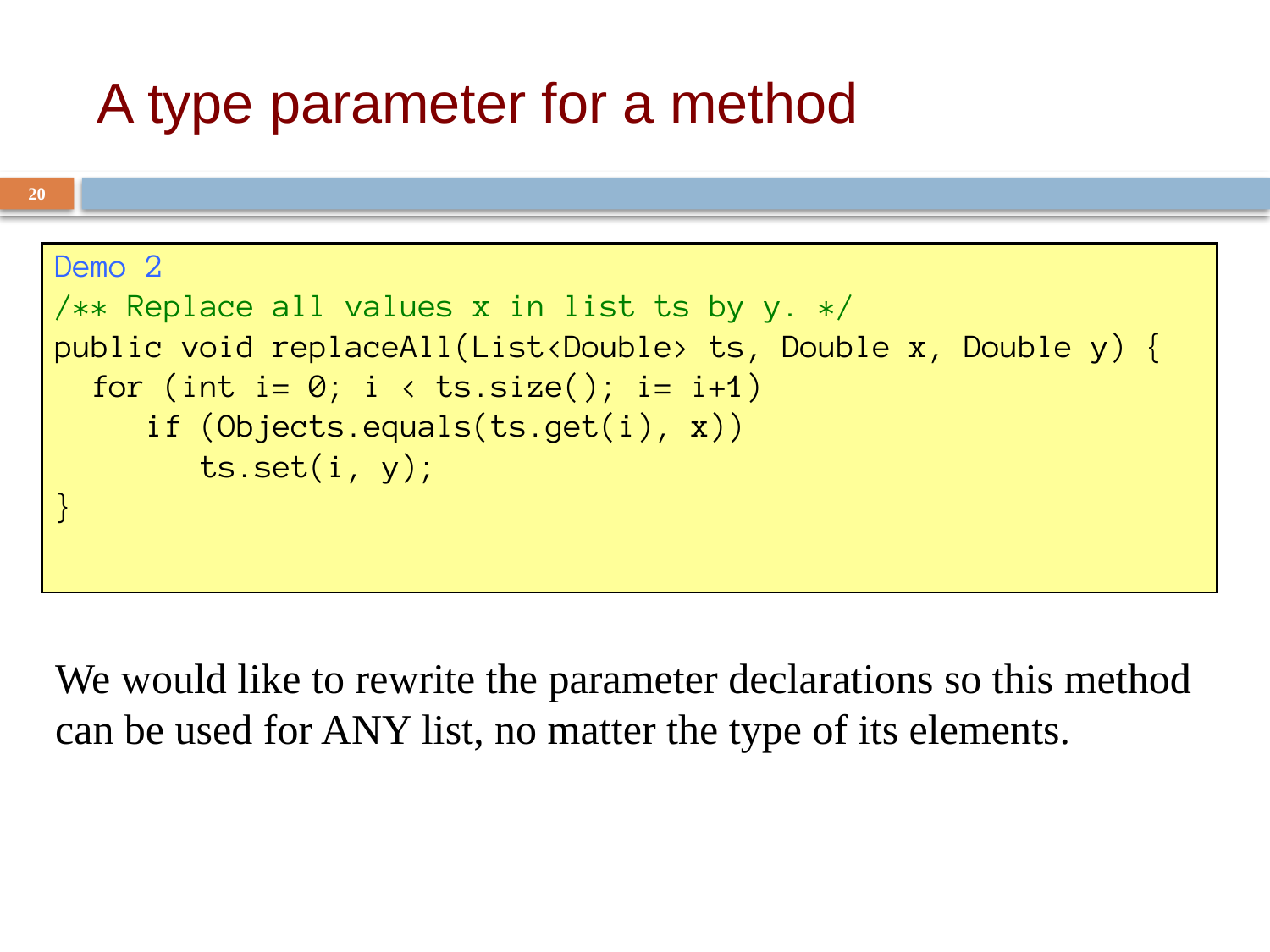

# A type parameter for a method
20
Demo 2
/** Replace all values x in list ts by y. */
public void replaceAll(List<Double> ts, Double x, Double y) {
  for (int i= 0; i < ts.size(); i= i+1)
     if (Objects.equals(ts.get(i), x))
        ts.set(i, y);
}
We would like to rewrite the parameter declarations so this method can be used for ANY list, no matter the type of its elements.